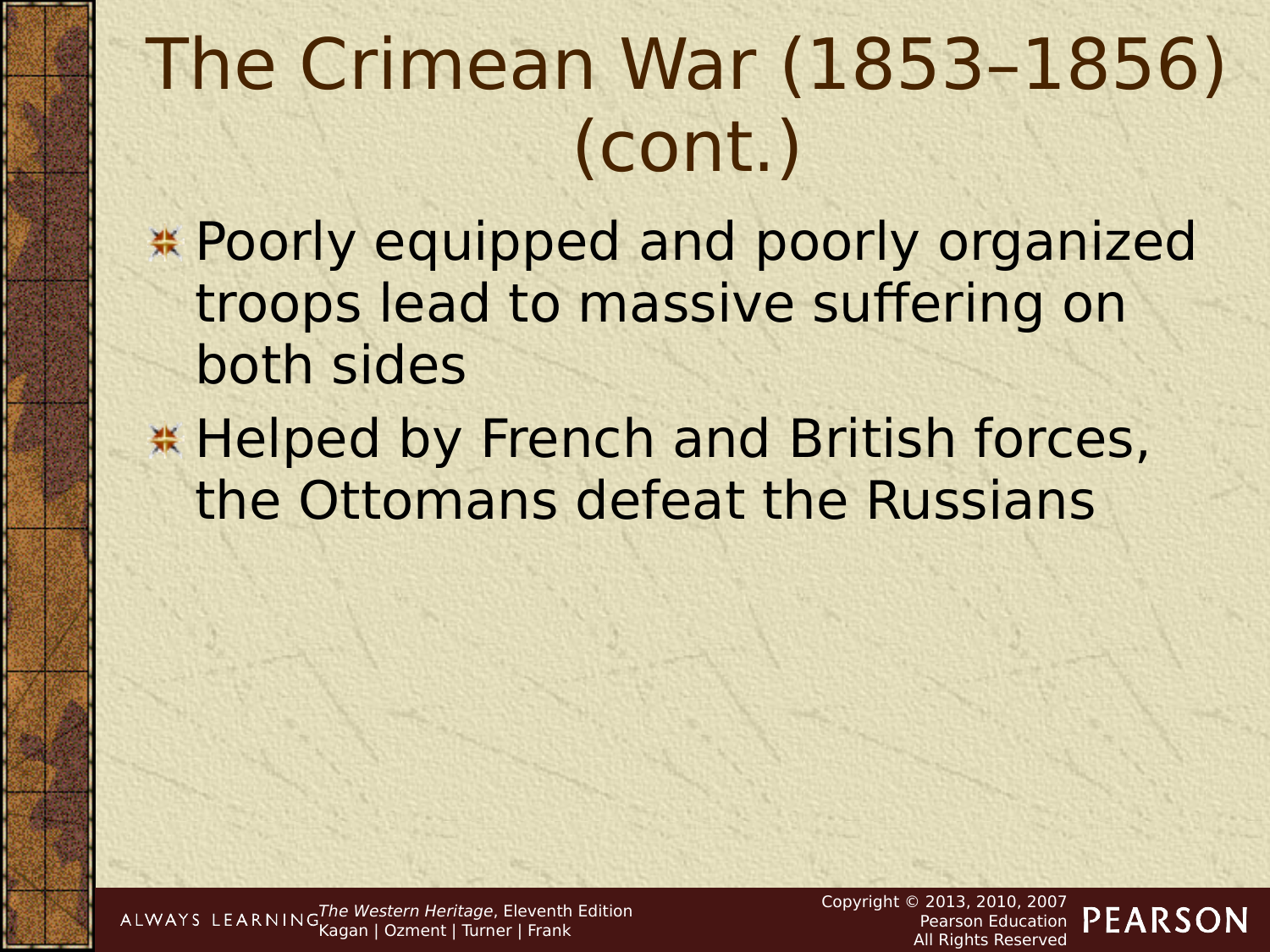

The Crimean War (1853–1856) (cont.)
Poorly equipped and poorly organized troops lead to massive suffering on both sides
Helped by French and British forces, the Ottomans defeat the Russians